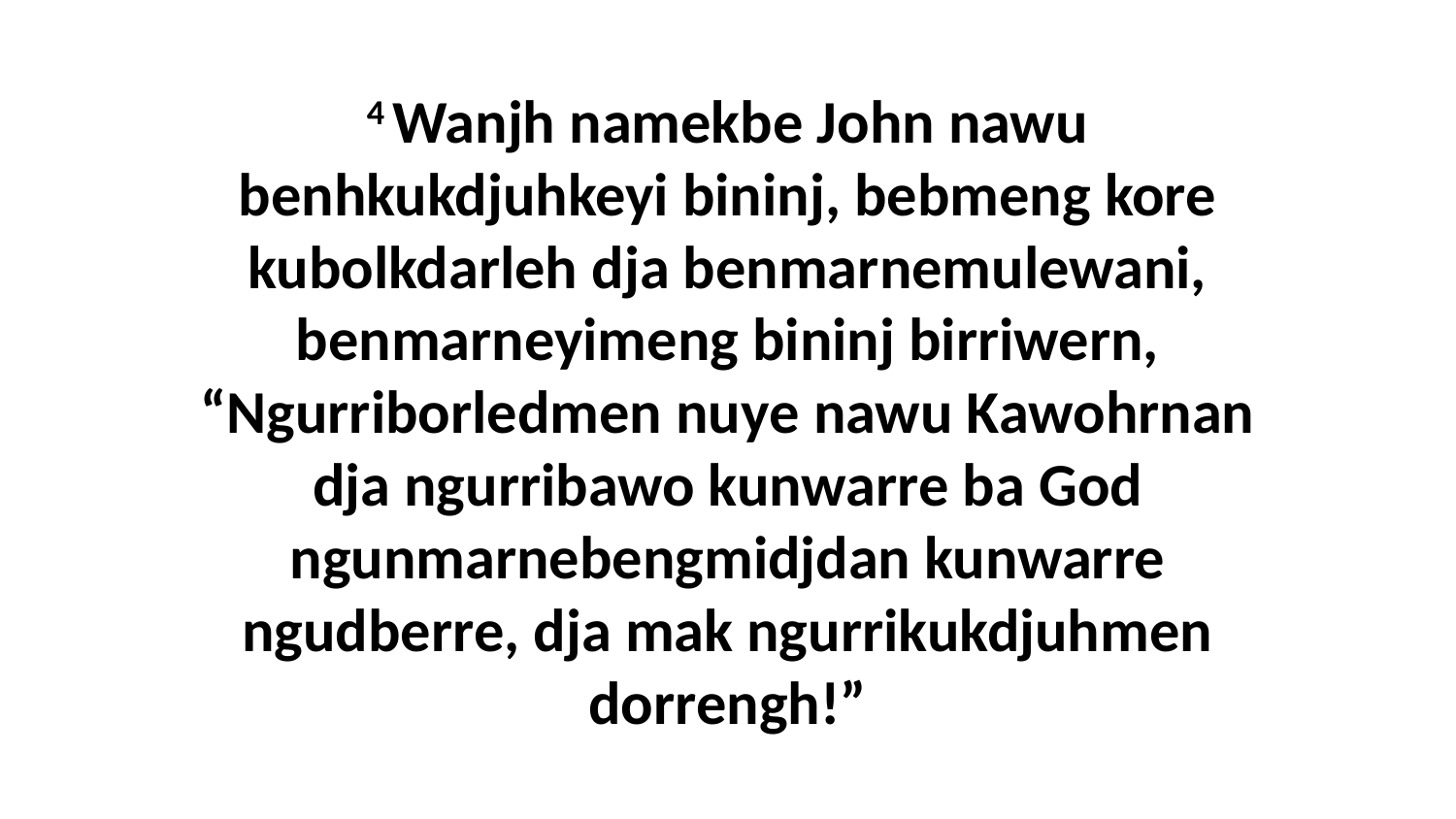

4 Wanjh namekbe John nawu benhkukdjuhkeyi bininj, bebmeng kore kubolkdarleh dja benmarnemulewani, benmarneyimeng bininj birriwern, “Ngurriborledmen nuye nawu Kawohrnan dja ngurribawo kunwarre ba God ngunmarnebengmidjdan kunwarre ngudberre, dja mak ngurrikukdjuhmen dorrengh!”